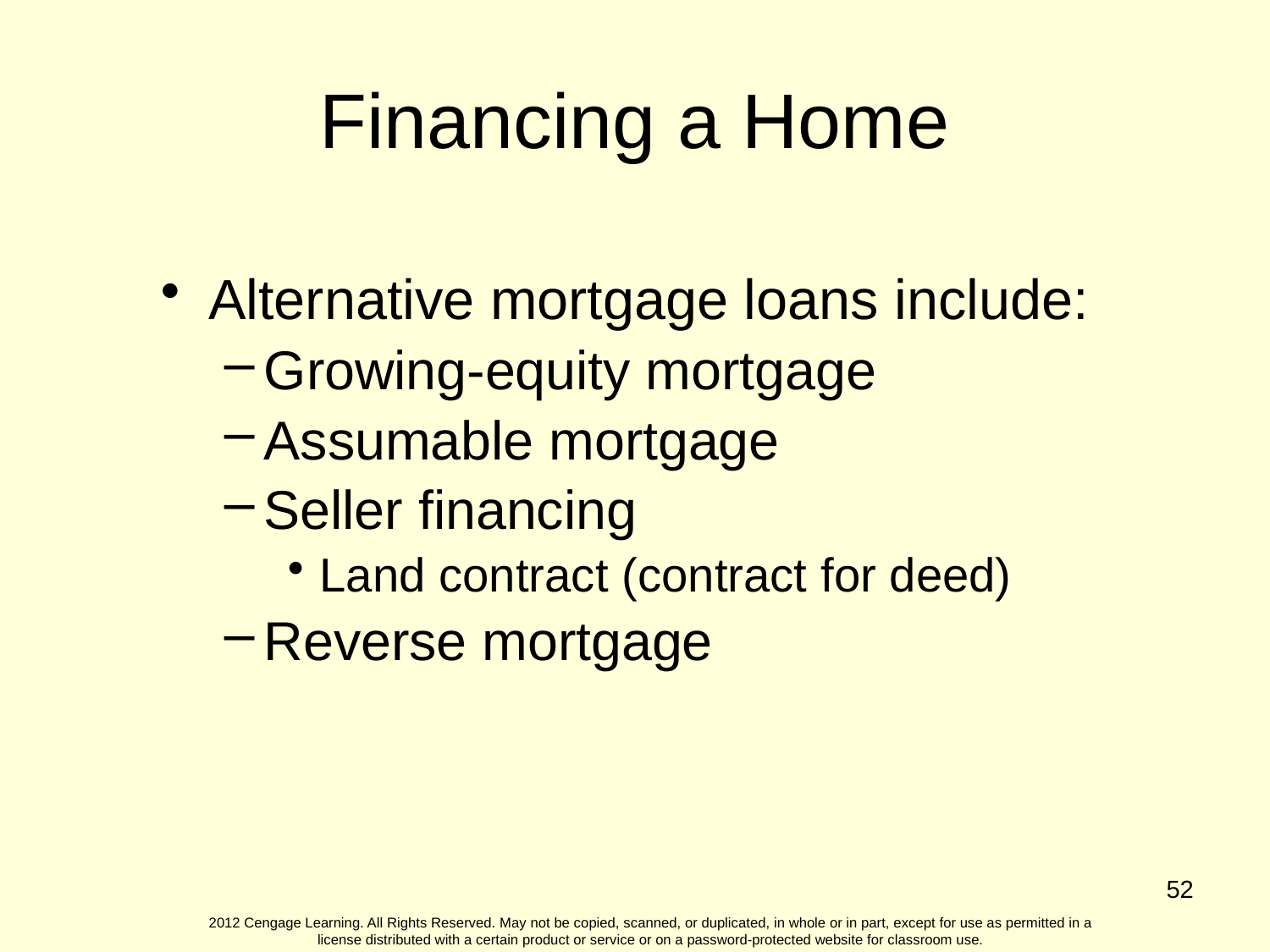

Financing a Home
Alternative mortgage loans include:
Growing-equity mortgage
Assumable mortgage
Seller financing
Land contract (contract for deed)
Reverse mortgage
52
2012 Cengage Learning. All Rights Reserved. May not be copied, scanned, or duplicated, in whole or in part, except for use as permitted in a license distributed with a certain product or service or on a password-protected website for classroom use.